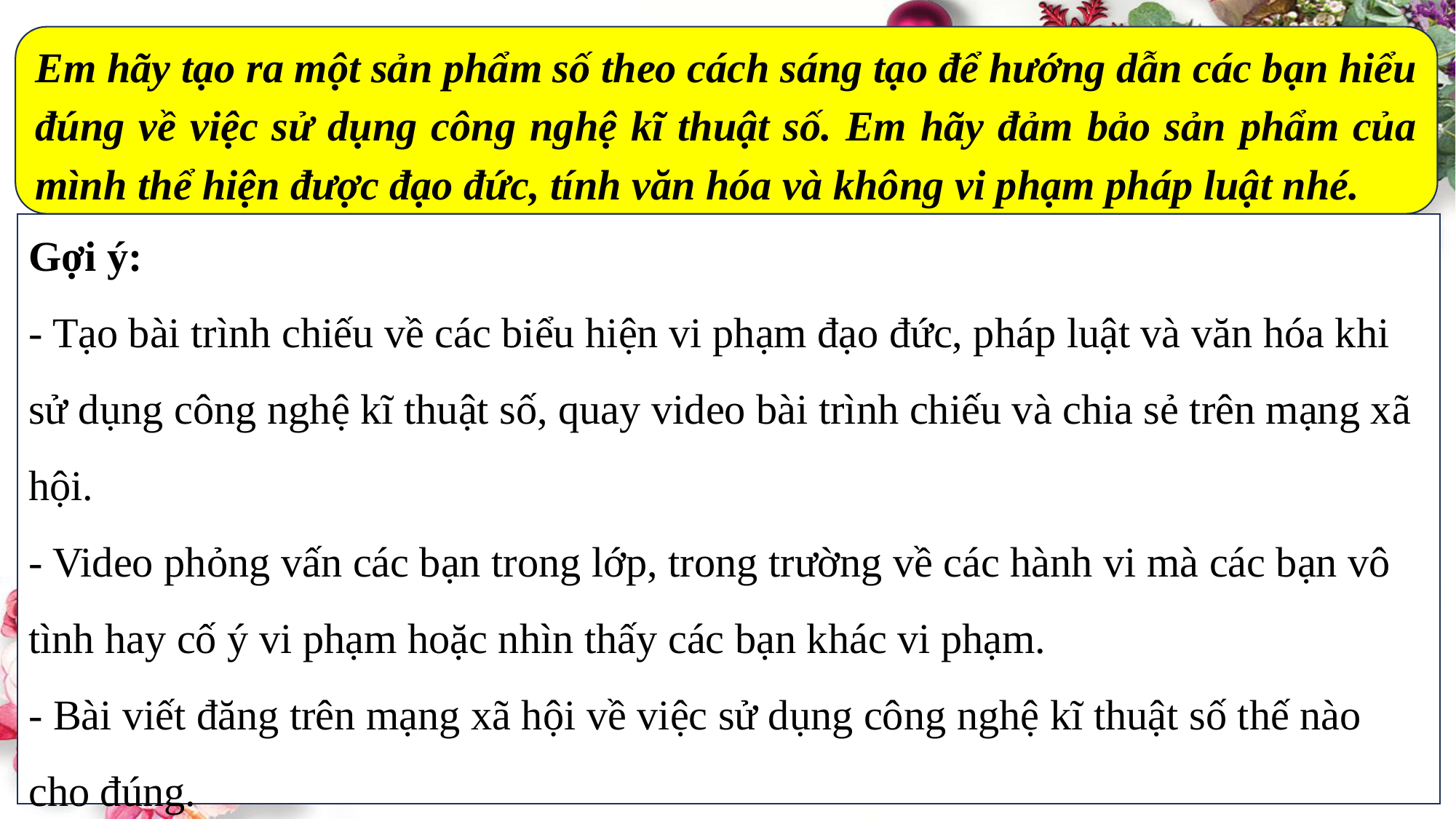

Em hãy tạo ra một sản phẩm số theo cách sáng tạo để hướng dẫn các bạn hiểu đúng về việc sử dụng công nghệ kĩ thuật số. Em hãy đảm bảo sản phẩm của mình thể hiện được đạo đức, tính văn hóa và không vi phạm pháp luật nhé.
Gợi ý:
- Tạo bài trình chiếu về các biểu hiện vi phạm đạo đức, pháp luật và văn hóa khi sử dụng công nghệ kĩ thuật số, quay video bài trình chiếu và chia sẻ trên mạng xã hội.
- Video phỏng vấn các bạn trong lớp, trong trường về các hành vi mà các bạn vô tình hay cố ý vi phạm hoặc nhìn thấy các bạn khác vi phạm.
- Bài viết đăng trên mạng xã hội về việc sử dụng công nghệ kĩ thuật số thế nào cho đúng.